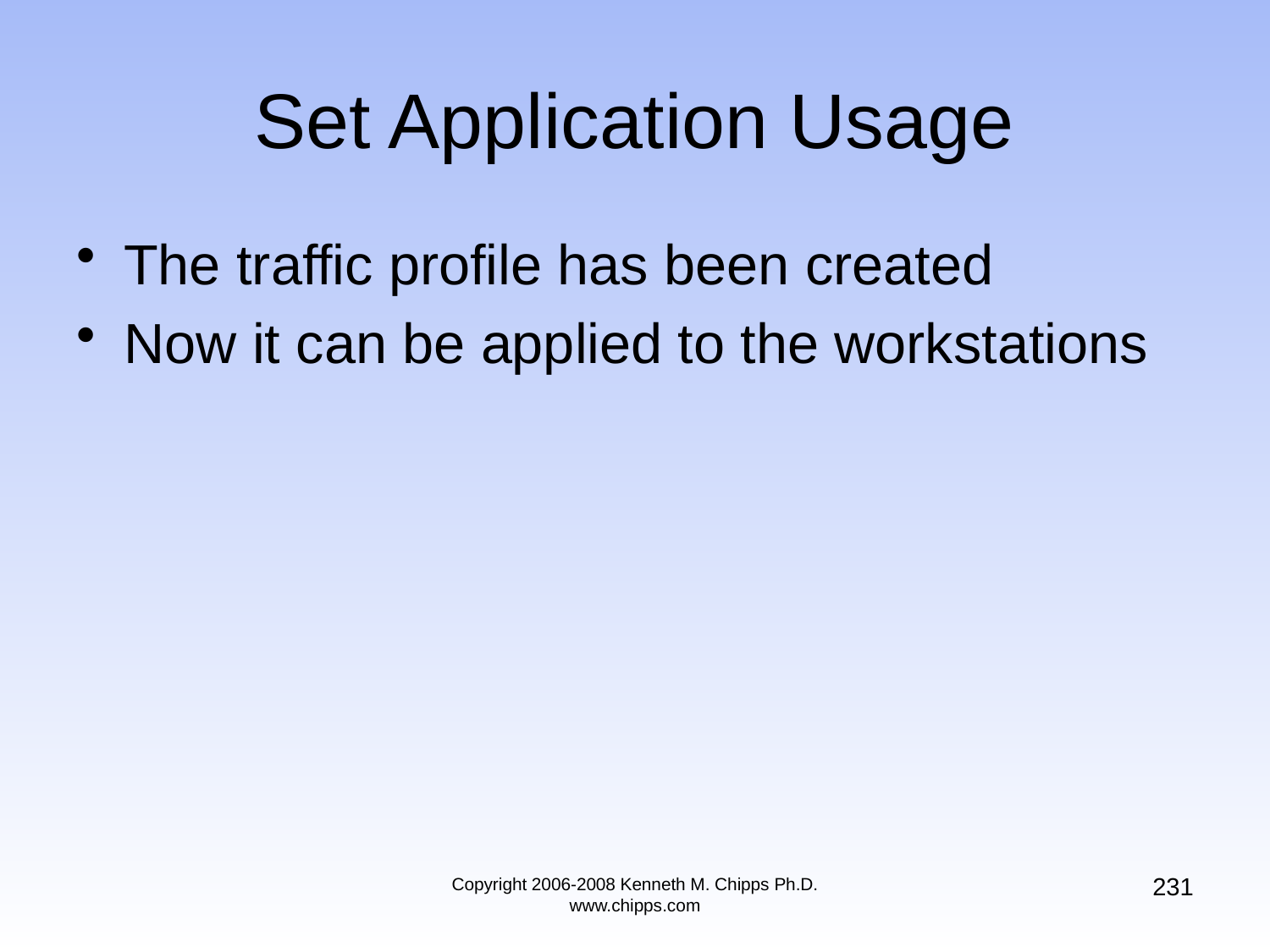

# Set Application Usage
The traffic profile has been created
Now it can be applied to the workstations
231
Copyright 2006-2008 Kenneth M. Chipps Ph.D. www.chipps.com